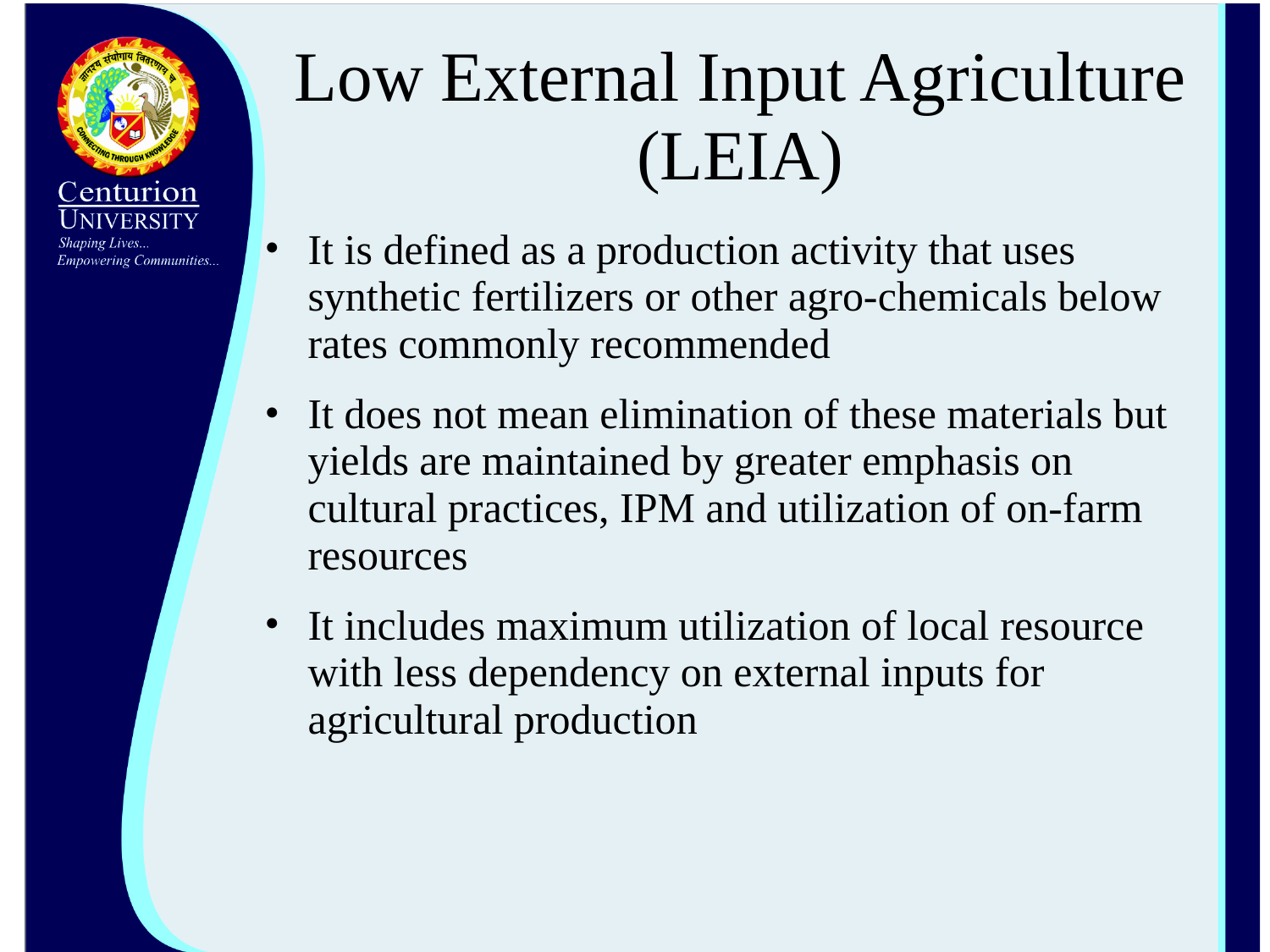

# Low External Input Agriculture (LEIA)
It is defined as a production activity that uses synthetic fertilizers or other agro-chemicals below rates commonly recommended
It does not mean elimination of these materials but yields are maintained by greater emphasis on cultural practices, IPM and utilization of on-farm resources
It includes maximum utilization of local resource with less dependency on external inputs for agricultural production